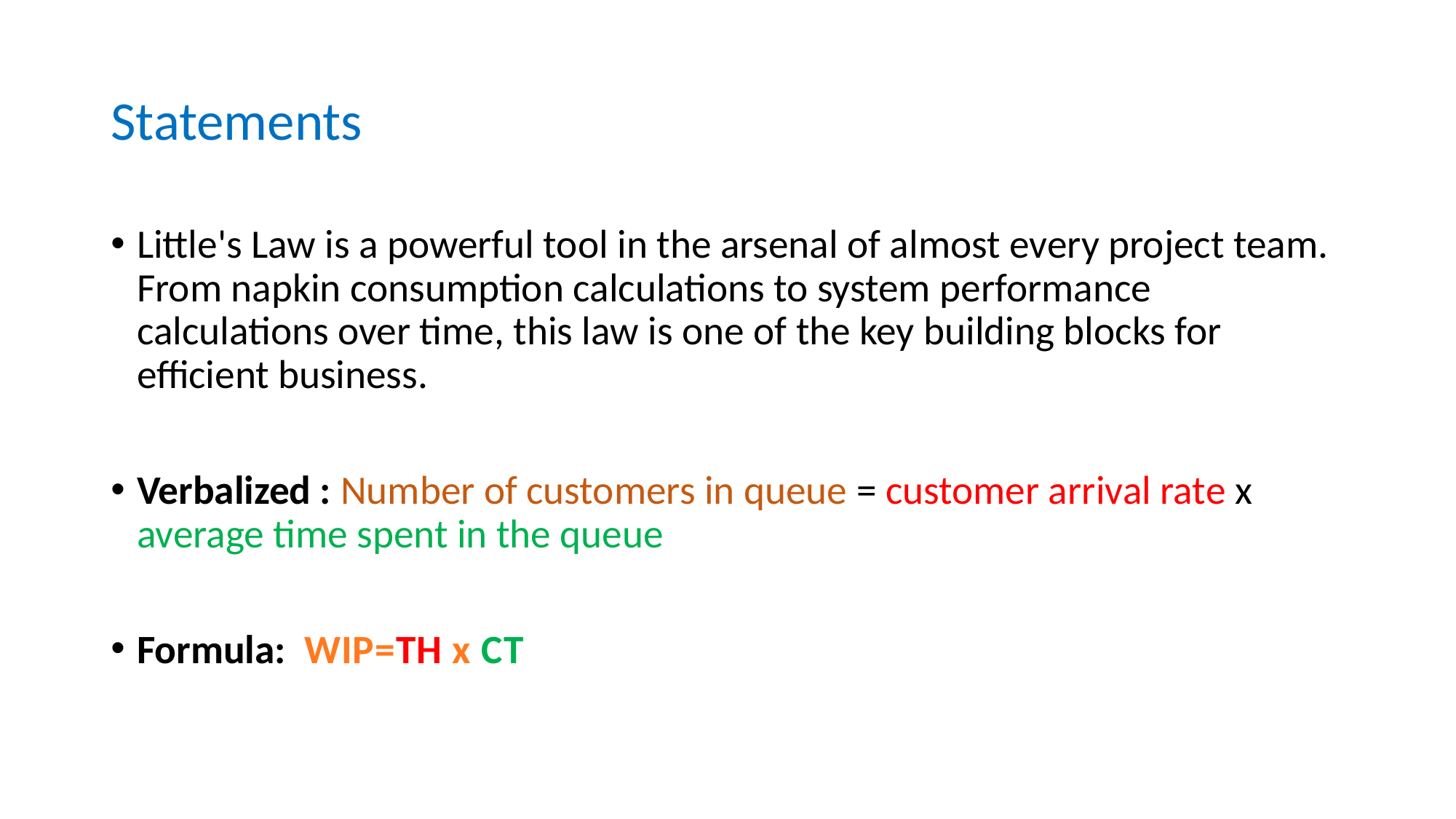

# Statements
Little's Law is a powerful tool in the arsenal of almost every project team. From napkin consumption calculations to system performance calculations over time, this law is one of the key building blocks for efficient business.

Verbalized : Number of customers in queue = customer arrival rate x average time spent in the queue

Formula:  WIP=TH x CT